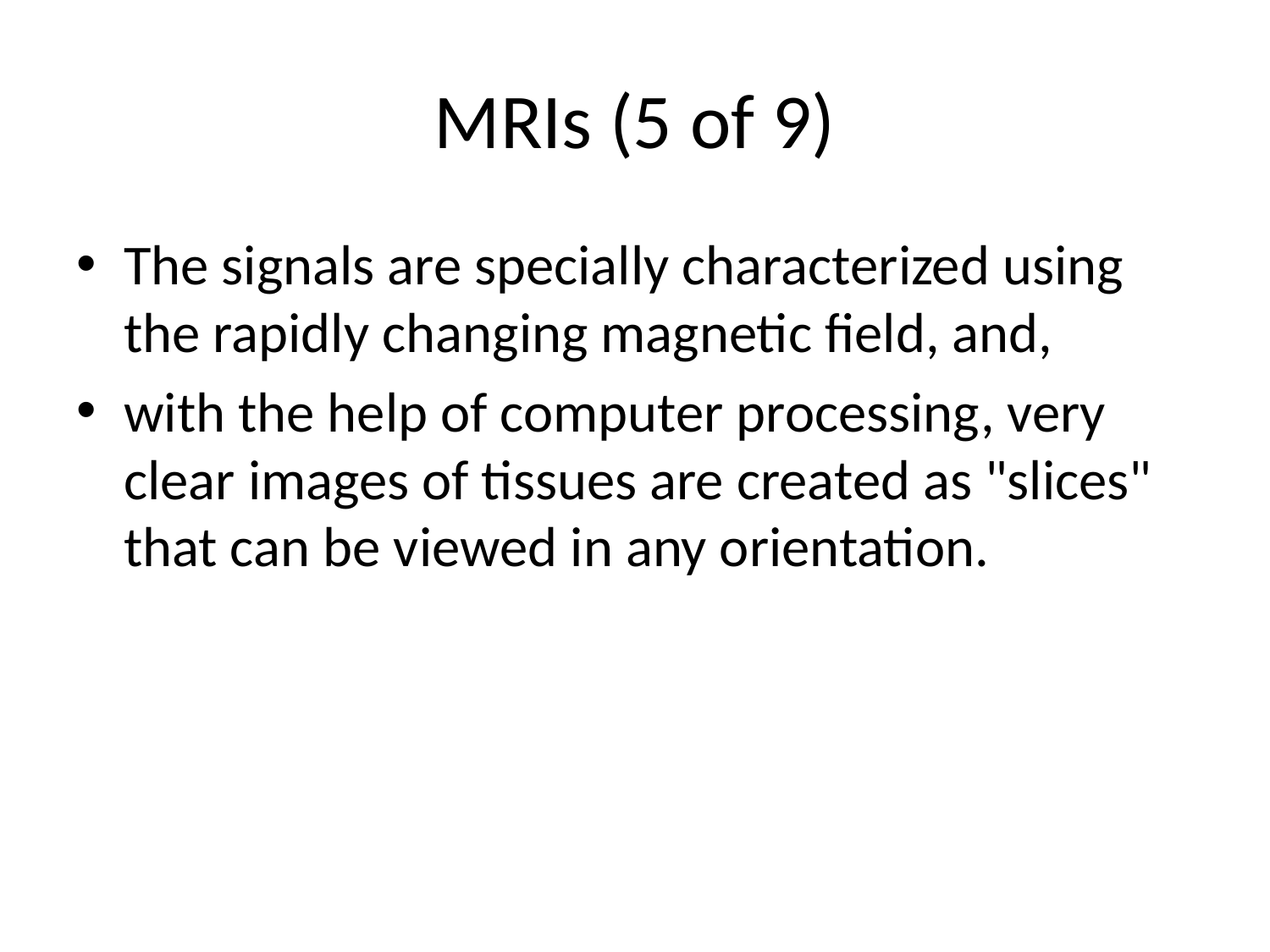

# MRIs (5 of 9)
The signals are specially characterized using the rapidly changing magnetic field, and,
with the help of computer processing, very clear images of tissues are created as "slices" that can be viewed in any orientation.